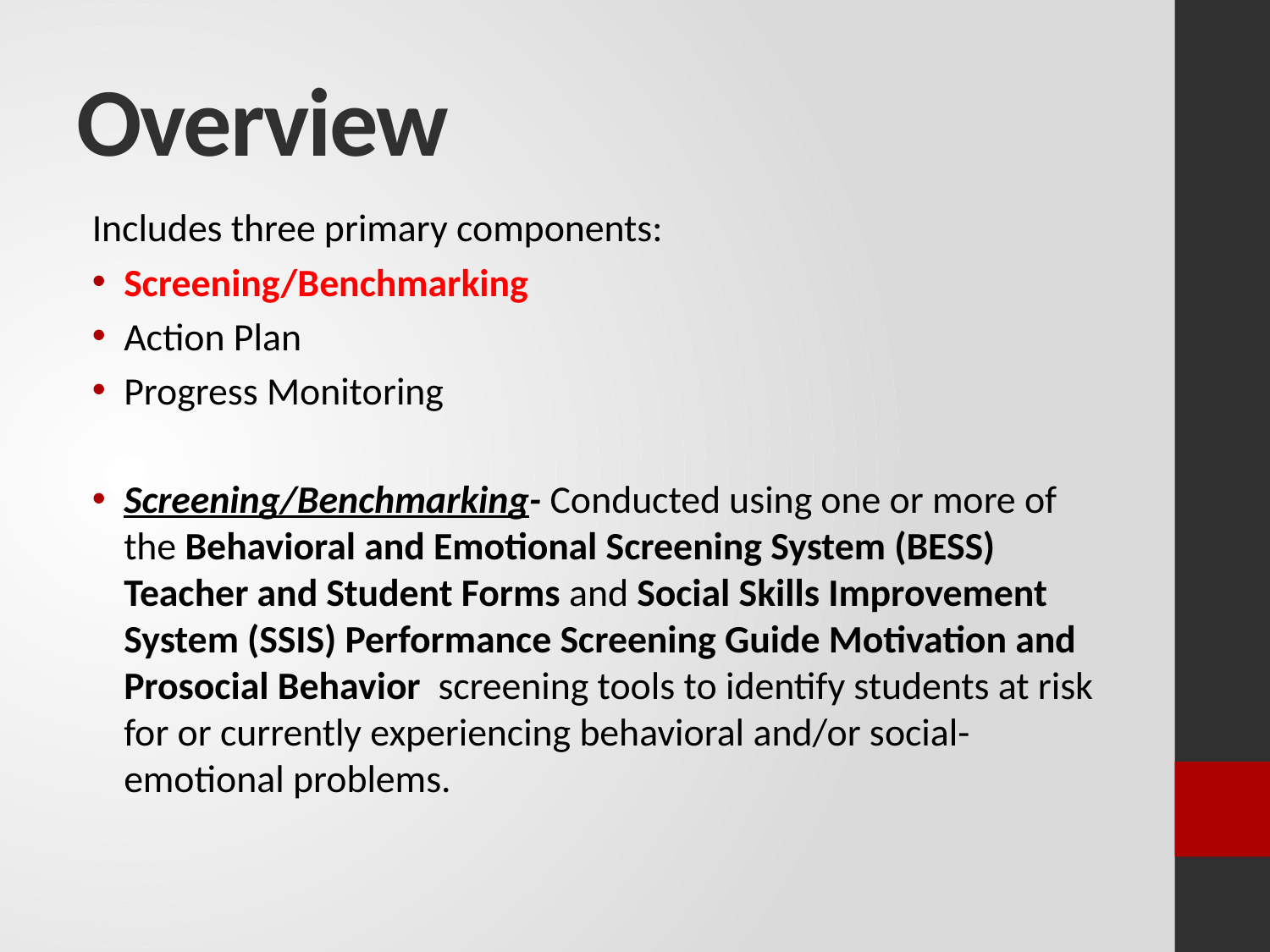

# Overview
Includes three primary components:
Screening/Benchmarking
Action Plan
Progress Monitoring

Screening/Benchmarking- Conducted using one or more of the Behavioral and Emotional Screening System (BESS) Teacher and Student Forms and Social Skills Improvement System (SSIS) Performance Screening Guide Motivation and Prosocial Behavior  screening tools to identify students at risk for or currently experiencing behavioral and/or social-emotional problems.